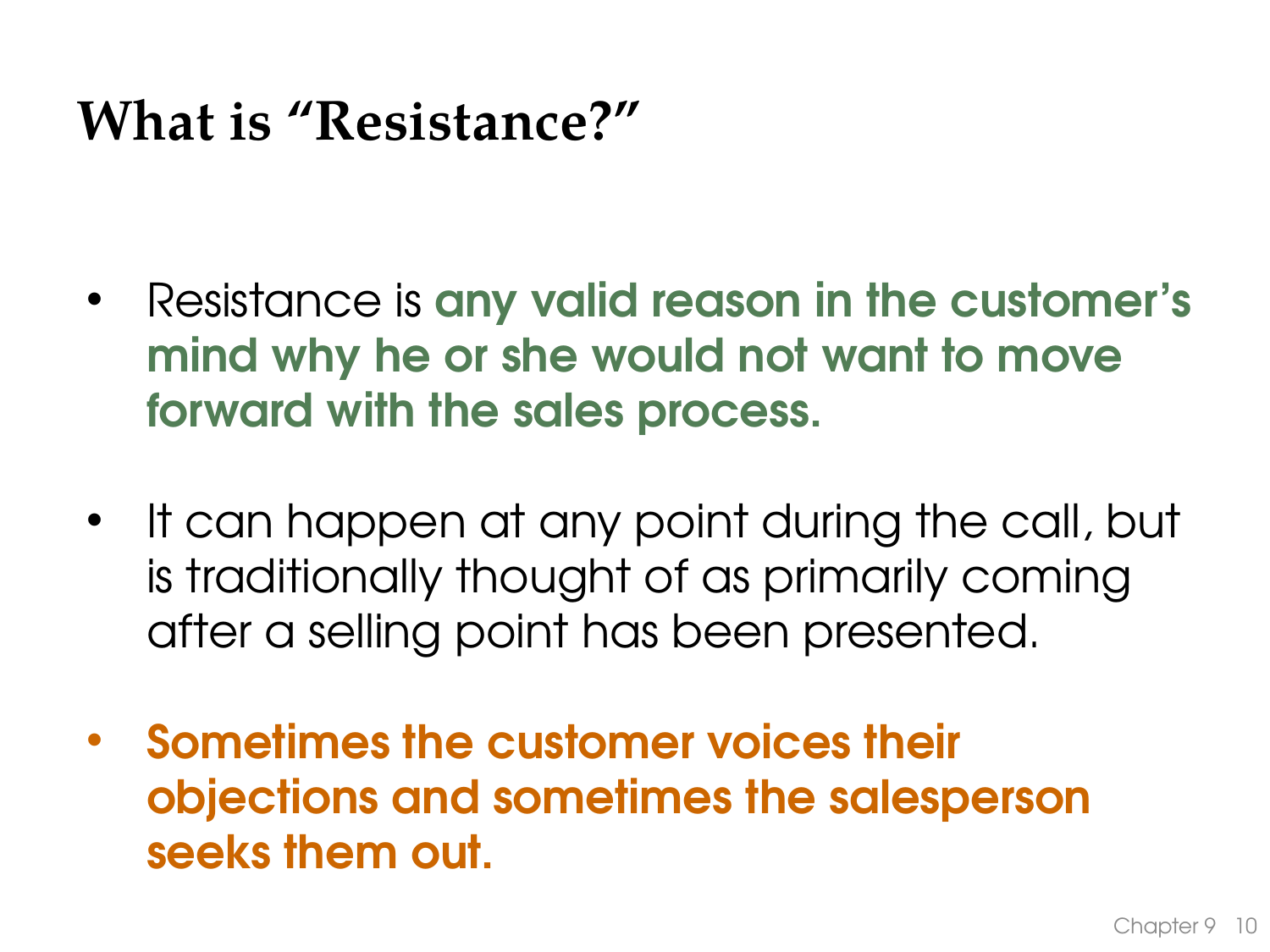

# What is “Resistance?”
Resistance is any valid reason in the customer’s mind why he or she would not want to move forward with the sales process.

It can happen at any point during the call, but is traditionally thought of as primarily coming after a selling point has been presented.

Sometimes the customer voices their objections and sometimes the salesperson seeks them out.